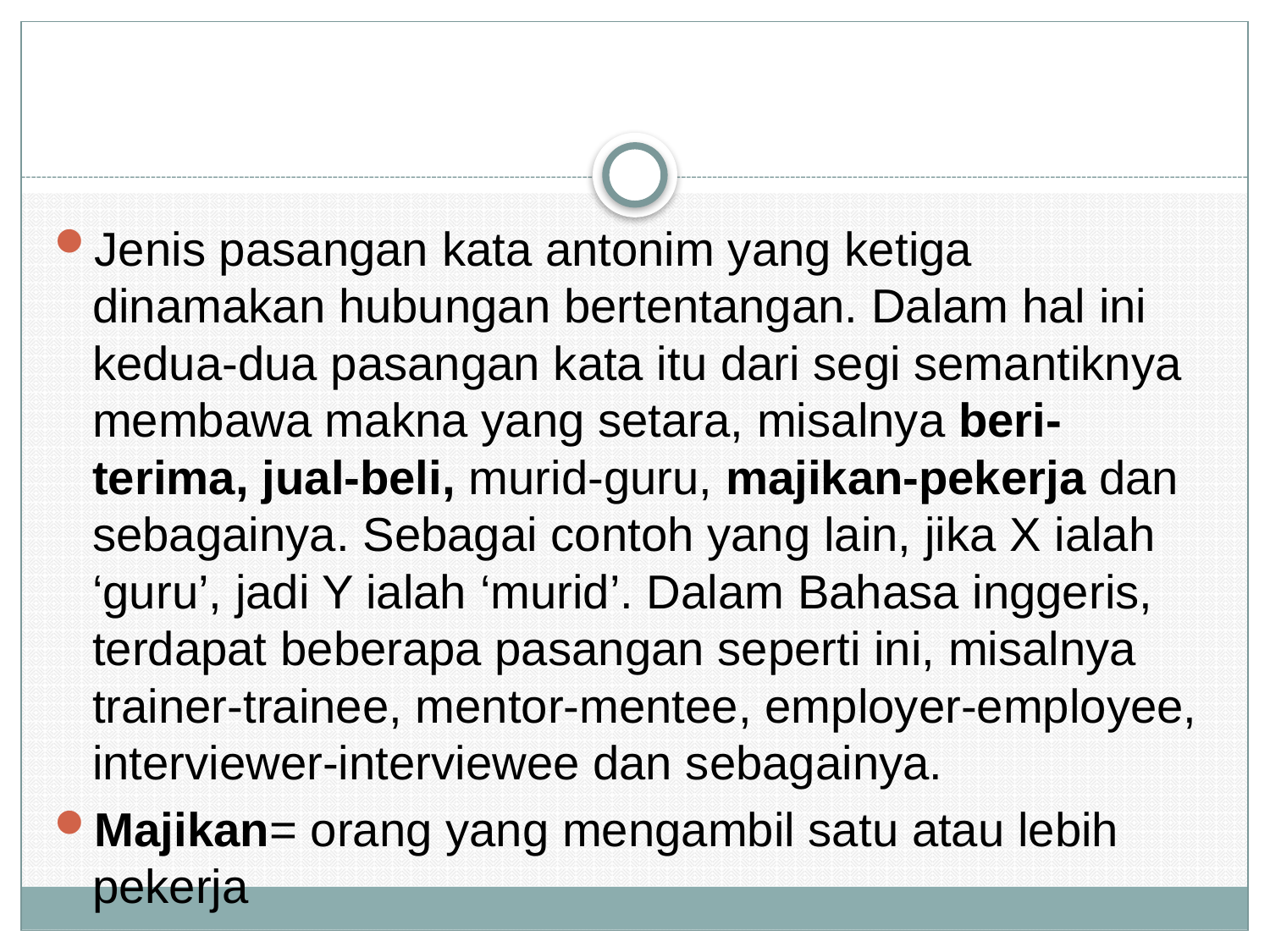

#
Jenis pasangan kata antonim yang ketiga dinamakan hubungan bertentangan. Dalam hal ini kedua-dua pasangan kata itu dari segi semantiknya membawa makna yang setara, misalnya beri-terima, jual-beli, murid-guru, majikan-pekerja dan sebagainya. Sebagai contoh yang lain, jika X ialah ‘guru’, jadi Y ialah ‘murid’. Dalam Bahasa inggeris, terdapat beberapa pasangan seperti ini, misalnya trainer-trainee, mentor-mentee, employer-employee, interviewer-interviewee dan sebagainya.
Majikan= orang yang mengambil satu atau lebih pekerja